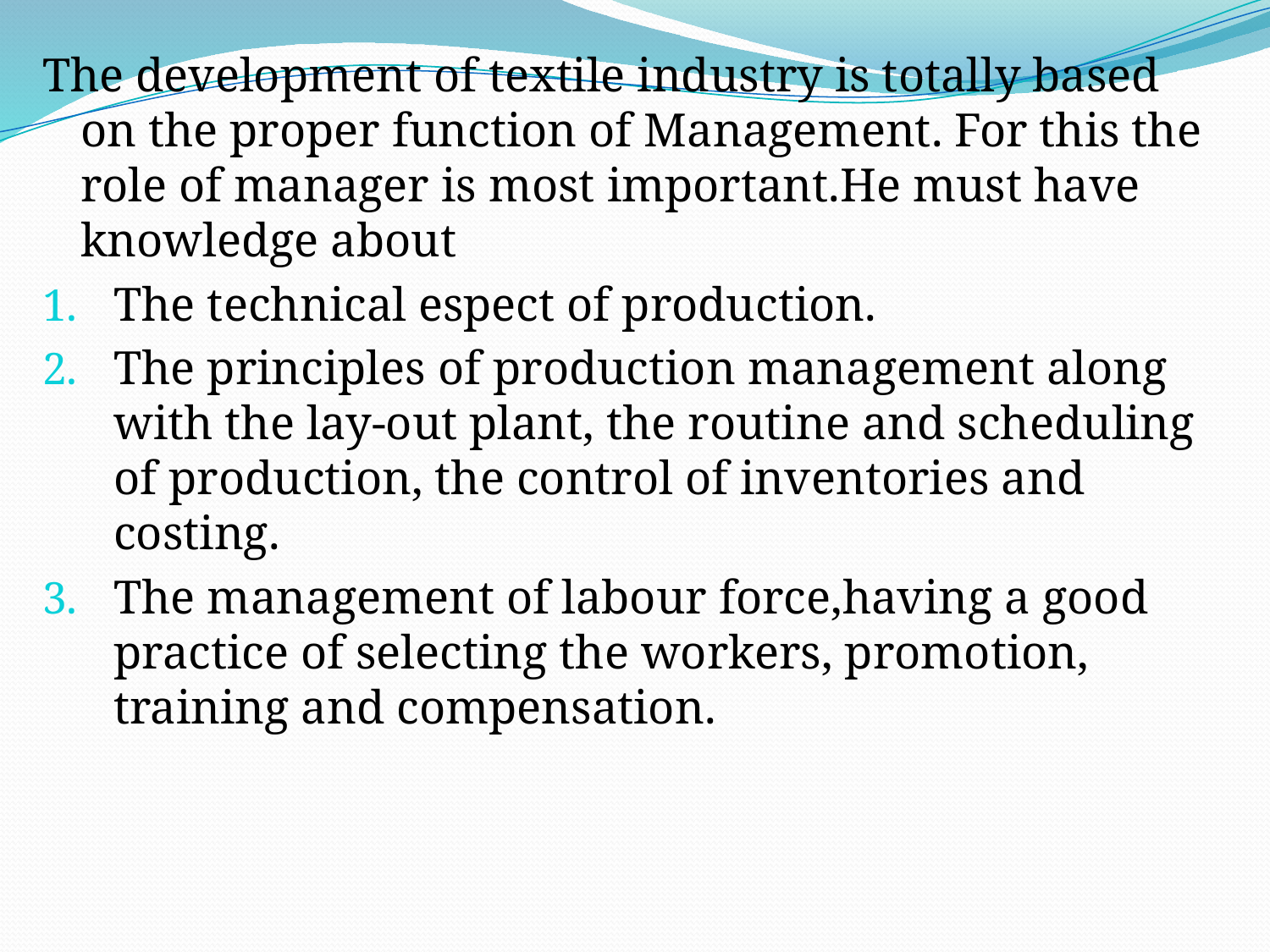

The development of textile industry is totally based on the proper function of Management. For this the role of manager is most important.He must have knowledge about
The technical espect of production.
The principles of production management along with the lay-out plant, the routine and scheduling of production, the control of inventories and costing.
The management of labour force,having a good practice of selecting the workers, promotion, training and compensation.
#